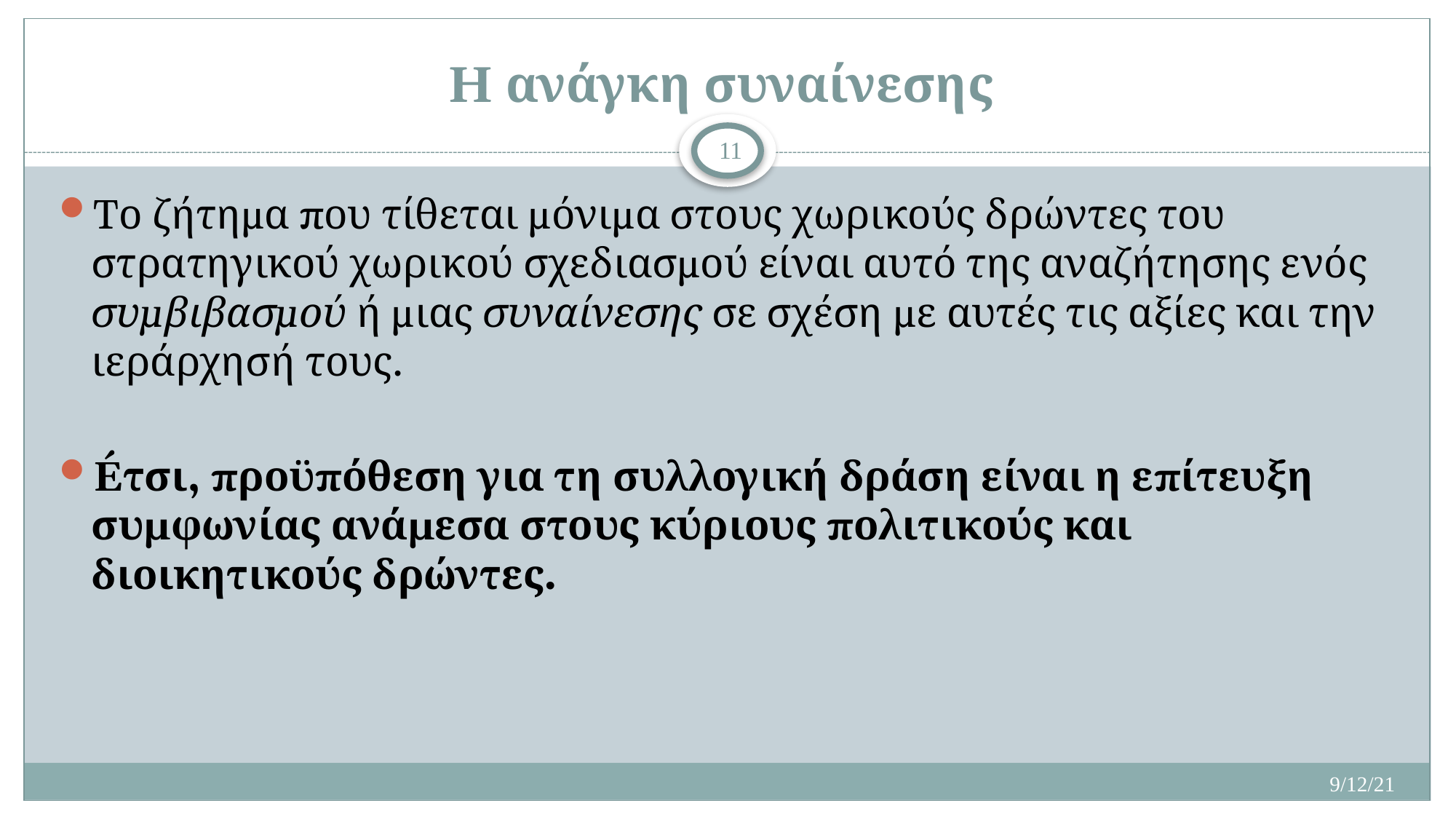

# Η ανάγκη συναίνεσης
11
Το ζήτημα που τίθεται μόνιμα στους χωρικούς δρώντες του στρατηγικού χωρικού σχεδιασμού είναι αυτό της αναζήτησης ενός συμβιβασμού ή μιας συναίνεσης σε σχέση με αυτές τις αξίες και την ιεράρχησή τους.

Έτσι, προϋπόθεση για τη συλλογική δράση είναι η επίτευξη συμφωνίας ανάμεσα στους κύριους πολιτικούς και διοικητικούς δρώντες.

9/12/21